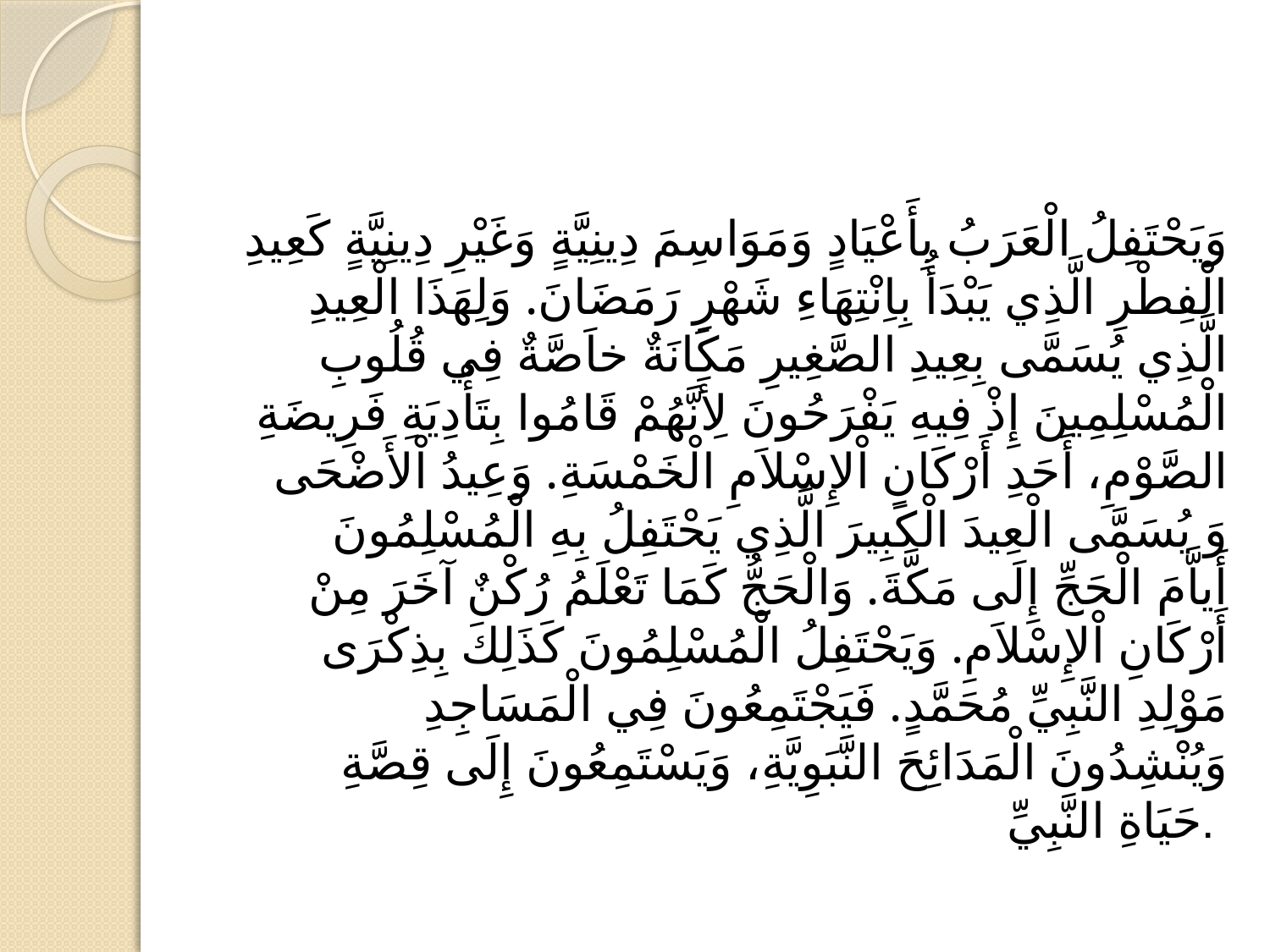

#
وَيَحْتَفِلُ الْعَرَبُ بِأَعْيَادٍ وَمَوَاسِمَ دِينِيَّةٍ وَغَيْرِ دِينِيَّةٍ كَعِيدِ الْفِطْرِ الَّذِي يَبْدَأُ بِاِنْتِهَاءِ شَهْرِ رَمَضَانَ. وَلِهَذَا الْعِيدِ الَّذِي يُسَمَّى بِعِيدِ الصَّغِيرِ مَكَانَةٌ خاَصَّةٌ فِي قُلُوبِ الْمُسْلِمِينَ إِذْ فِيهِ يَفْرَحُونَ لِأَنَّهُمْ قَامُوا بِتَأْدِيَةِ فَرِيضَةِ الصَّوْمِ، أَحَدِ أَرْكَانِ اْلإِسْلاَمِ الْخَمْسَةِ. وَعِيدُ اْلأَضْحَى وَ يُسَمَّى الْعِيدَ الْكَبِيرَ الَّذِي يَحْتَفِلُ بِهِ الْمُسْلِمُونَ أَياَّمَ الْحَجِّ إِلَى مَكَّةَ. وَالْحَجُّ كَمَا تَعْلَمُ رُكْنٌ آخَرَ مِنْ أَرْكَانِ اْلإِسْلاَمِ. وَيَحْتَفِلُ الْمُسْلِمُونَ كَذَلِكَ بِذِكْرَى مَوْلِدِ النَّبِيِّ مُحَمَّدٍ. فَيَجْتَمِعُونَ فِي الْمَسَاجِدِ وَيُنْشِدُونَ الْمَدَائِحَ النَّبَوِيَّةِ، وَيَسْتَمِعُونَ إِلَى قِصَّةِ حَيَاةِ النَّبِيِّ.